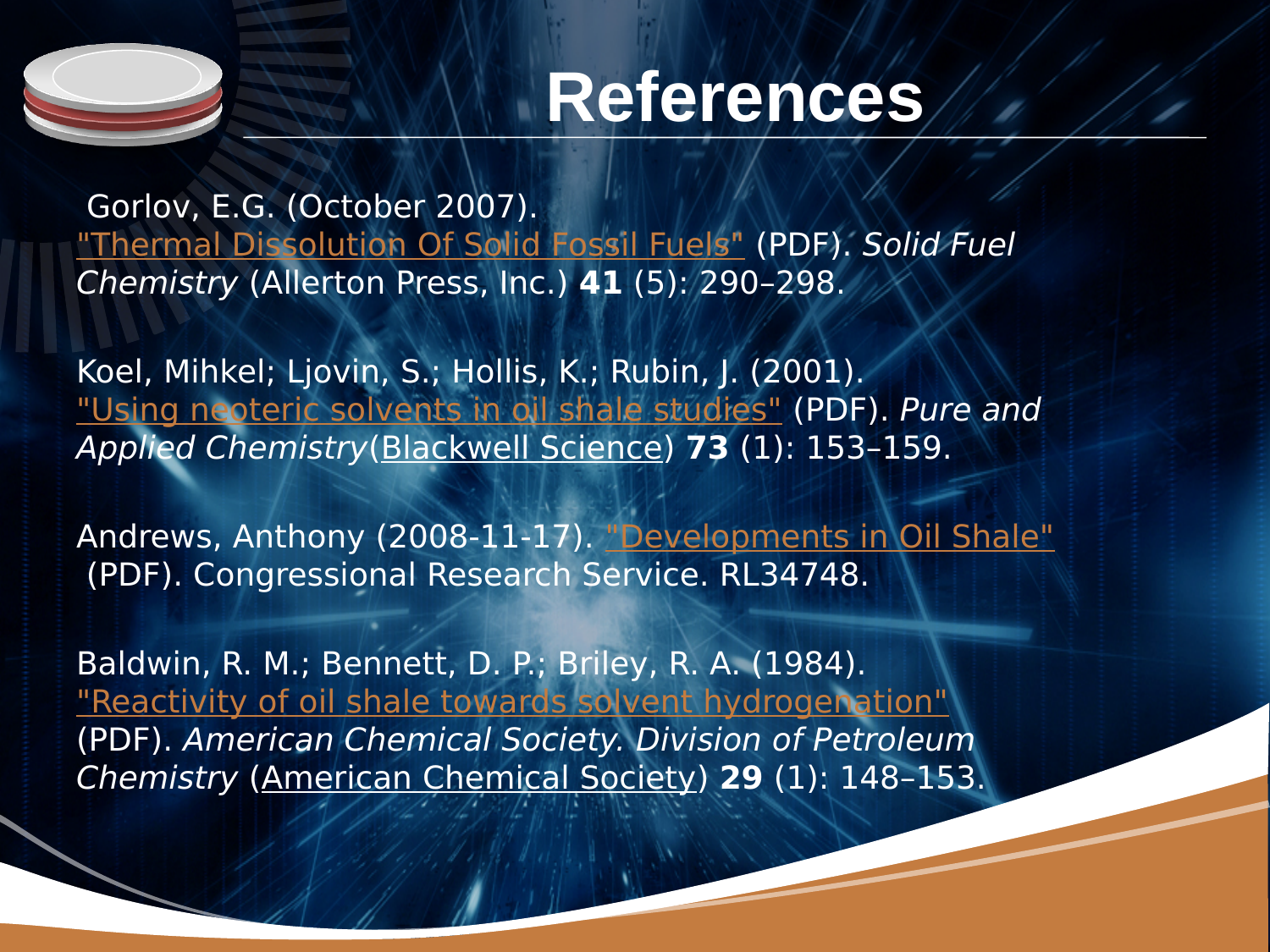

# References

 Gorlov, E.G. (October 2007)."Thermal Dissolution Of Solid Fossil Fuels" (PDF). Solid Fuel Chemistry (Allerton Press, Inc.) 41 (5): 290–298.

Koel, Mihkel; Ljovin, S.; Hollis, K.; Rubin, J. (2001)."Using neoteric solvents in oil shale studies" (PDF). Pure and Applied Chemistry(Blackwell Science) 73 (1): 153–159.

Andrews, Anthony (2008-11-17). "Developments in Oil Shale" (PDF). Congressional Research Service. RL34748.

Baldwin, R. M.; Bennett, D. P.; Briley, R. A. (1984)."Reactivity of oil shale towards solvent hydrogenation"(PDF). American Chemical Society. Division of Petroleum Chemistry (American Chemical Society) 29 (1): 148–153.